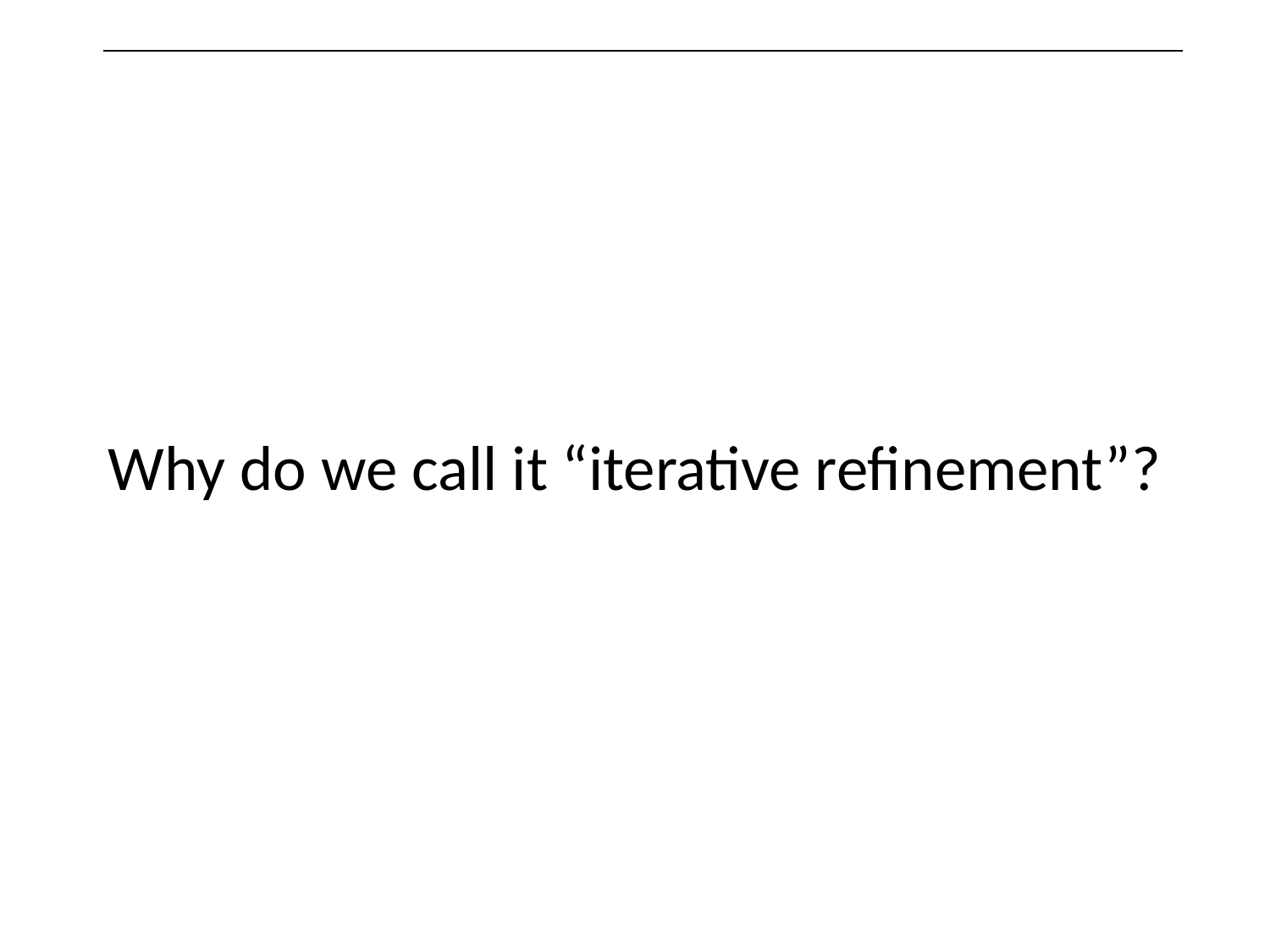

# Why do we call it “iterative refinement”?